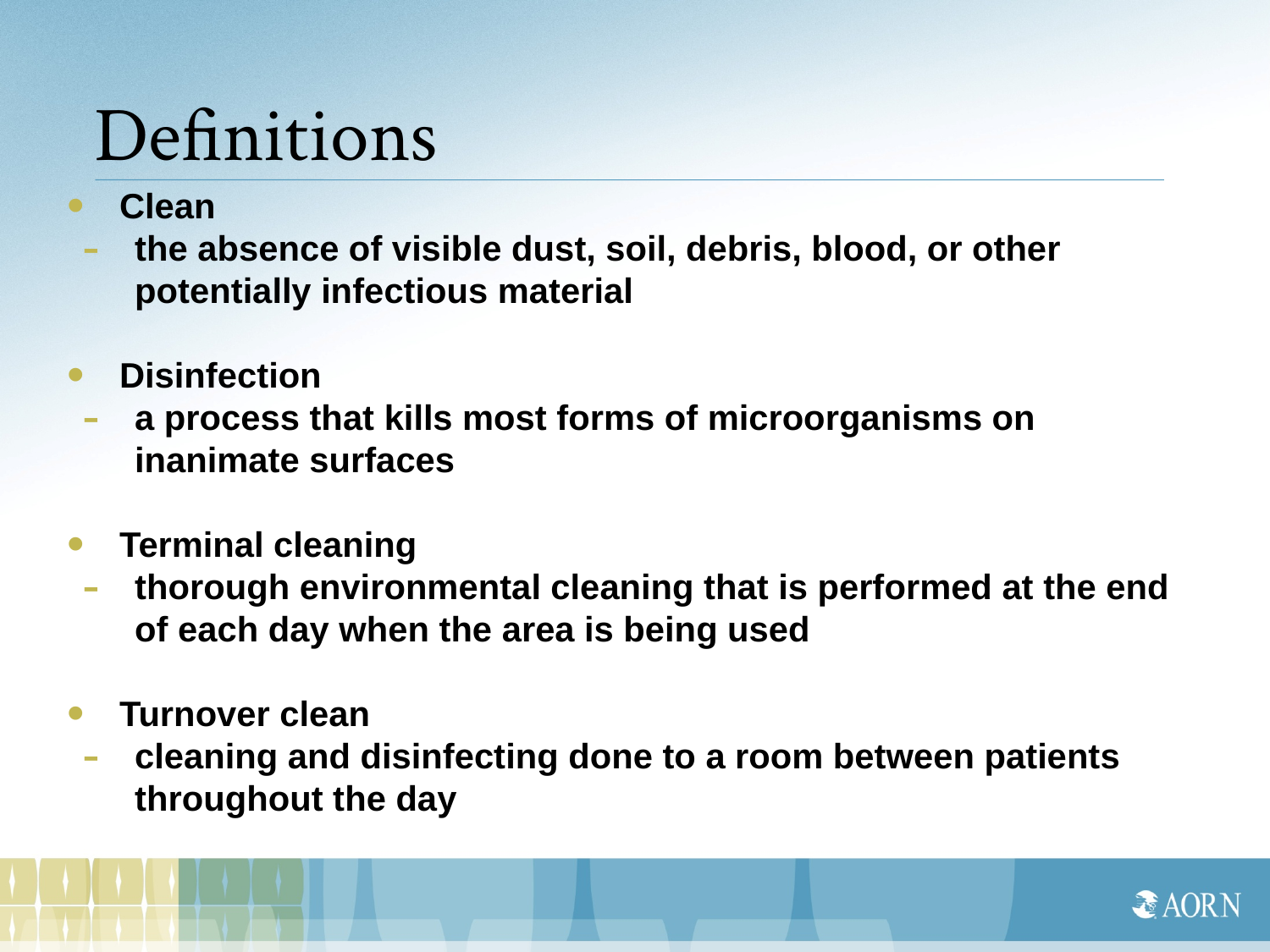

# Definitions
Clean
the absence of visible dust, soil, debris, blood, or other potentially infectious material

Disinfection
a process that kills most forms of microorganisms on inanimate surfaces

Terminal cleaning
thorough environmental cleaning that is performed at the end of each day when the area is being used

Turnover clean
cleaning and disinfecting done to a room between patients throughout the day